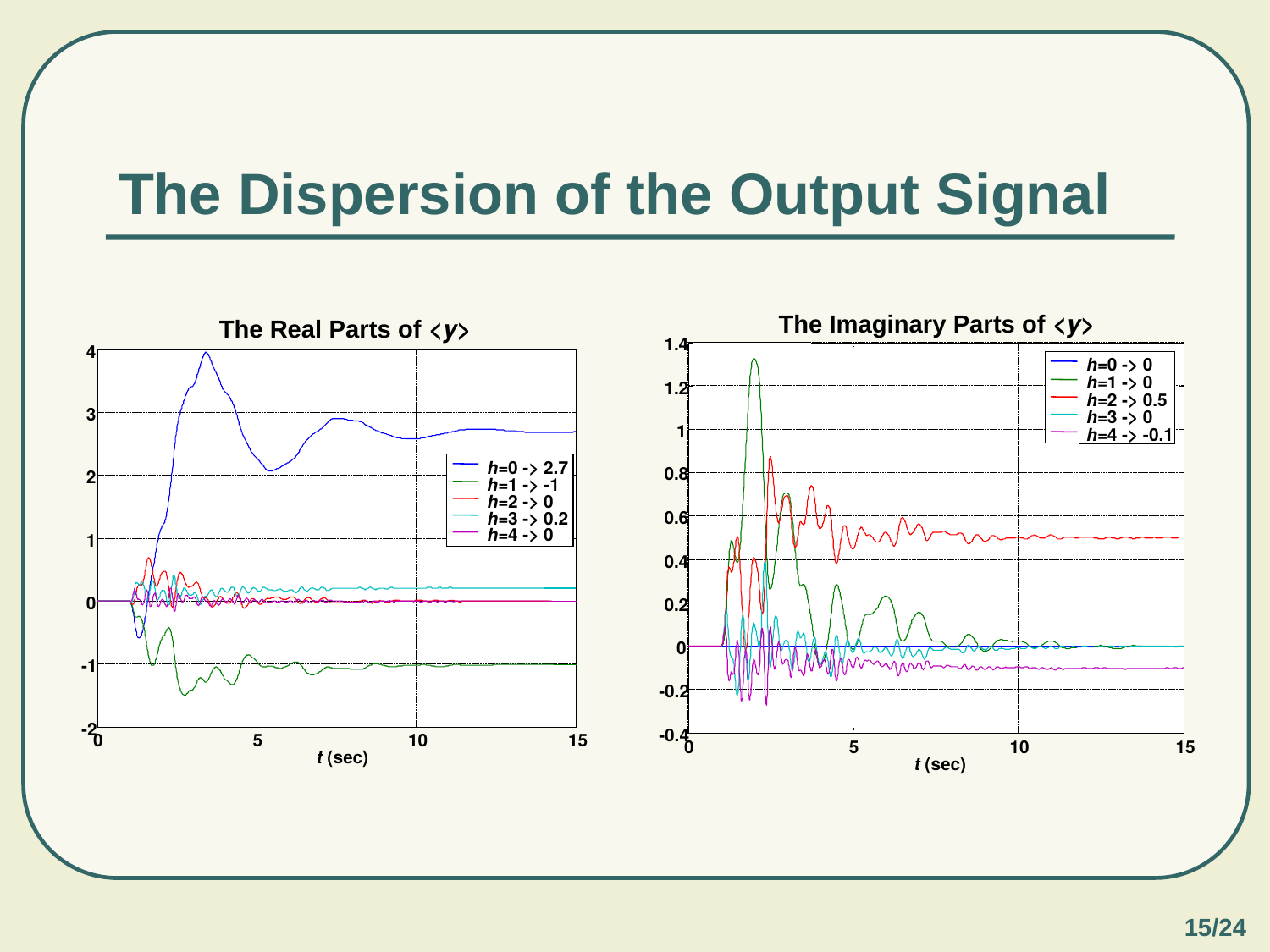

# The Dispersion of the Output Signal

The Imaginary Parts of <y>
The Real Parts of <y>
1.4
4

h=0 -> 0

h=1 -> 0
1.2

h=2 -> 0.5

3
h=3 -> 0

1
h=4 -> -0.1

h=0 -> 2.7

0.8

2

h=1 -> -1

h=2 -> 0

0.6
h=3 -> 0.2

h=4 -> 0
1

0.4

0
0.2

0

-1

-0.2

-2

-0.4

0
5
10
15

0
5
10
15
t (sec)
t (sec)
15/24